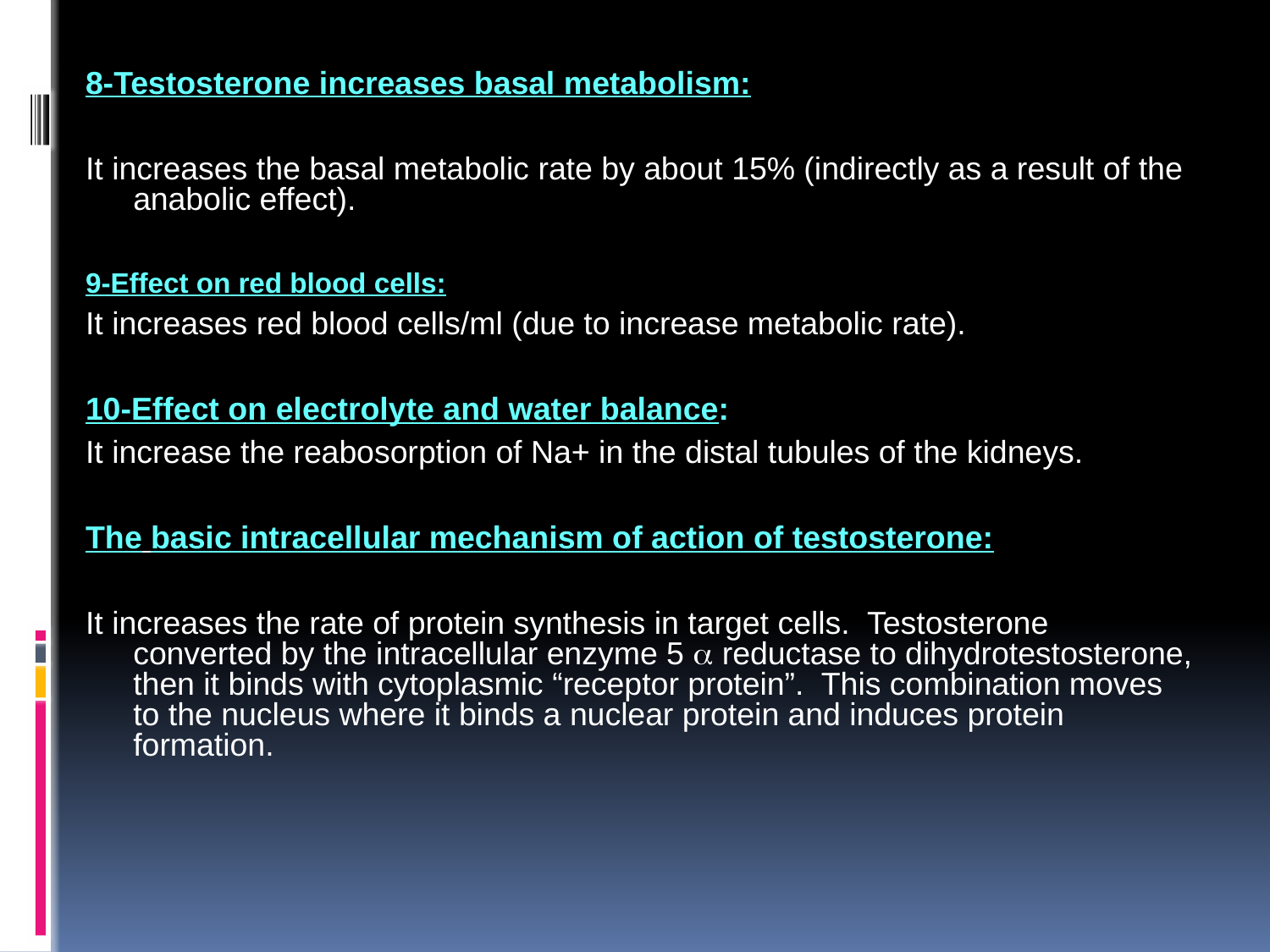

8-Testosterone increases basal metabolism:

It increases the basal metabolic rate by about 15% (indirectly as a result of the anabolic effect).

9-Effect on red blood cells:
It increases red blood cells/ml (due to increase metabolic rate).

10-Effect on electrolyte and water balance:
It increase the reabosorption of Na+ in the distal tubules of the kidneys.

The basic intracellular mechanism of action of testosterone:

It increases the rate of protein synthesis in target cells.  Testosterone converted by the intracellular enzyme 5 α reductase to dihydrotestosterone, then it binds with cytoplasmic “receptor protein”.  This combination moves to the nucleus where it binds a nuclear protein and induces protein formation.
#